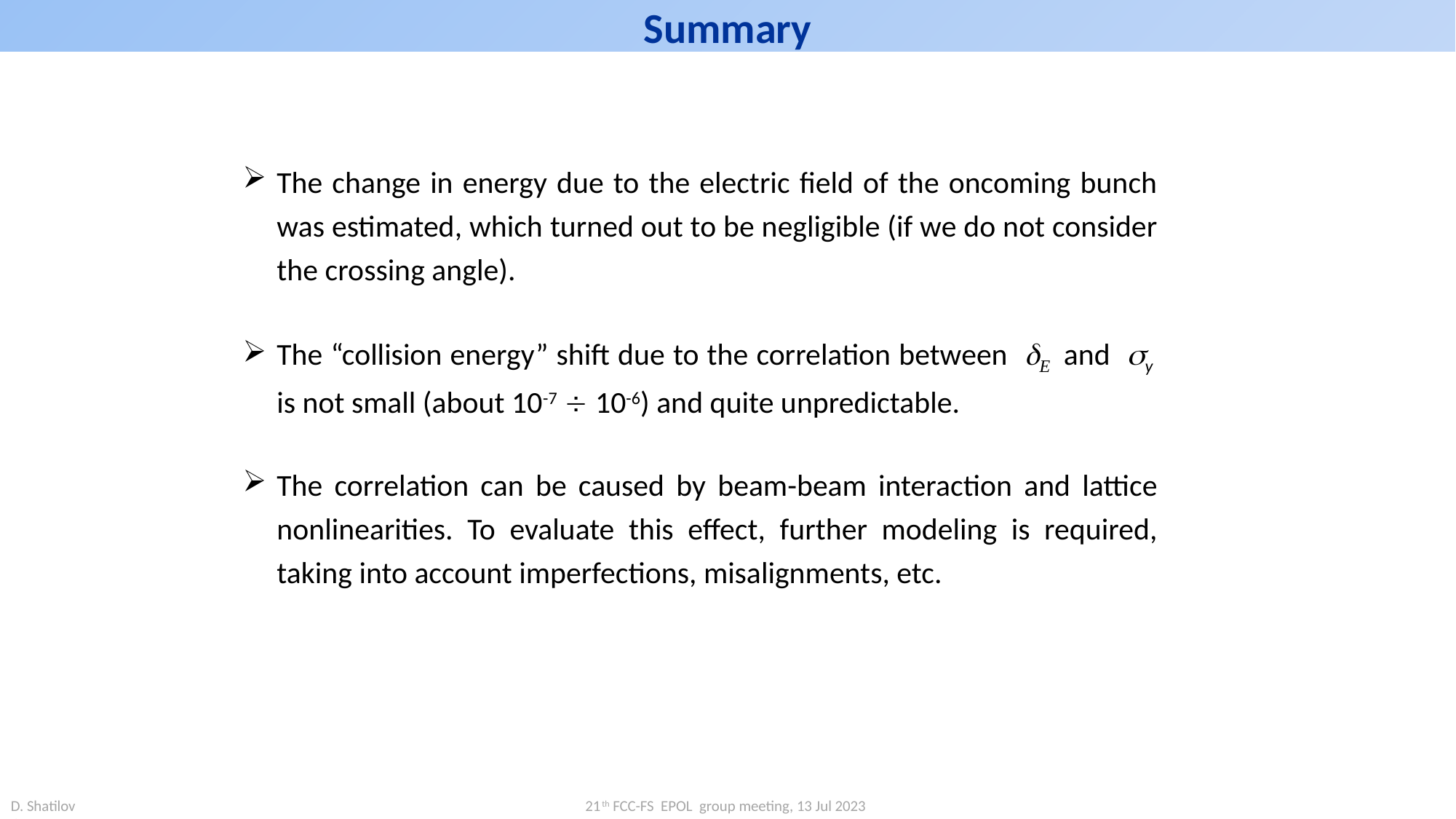

Summary
The change in energy due to the electric field of the oncoming bunch was estimated, which turned out to be negligible (if we do not consider the crossing angle).

The “collision energy” shift due to the correlation between  δE  and  σy  is not small (about 10-7 ÷ 10-6) and quite unpredictable.

The correlation can be caused by beam-beam interaction and lattice nonlinearities. To evaluate this effect, further modeling is required, taking into account imperfections, misalignments, etc.
D. Shatilov                                                                                                                                                    21th FCC-FS  EPOL  group meeting, 13 Jul 2023                                                                                                                                                                     6